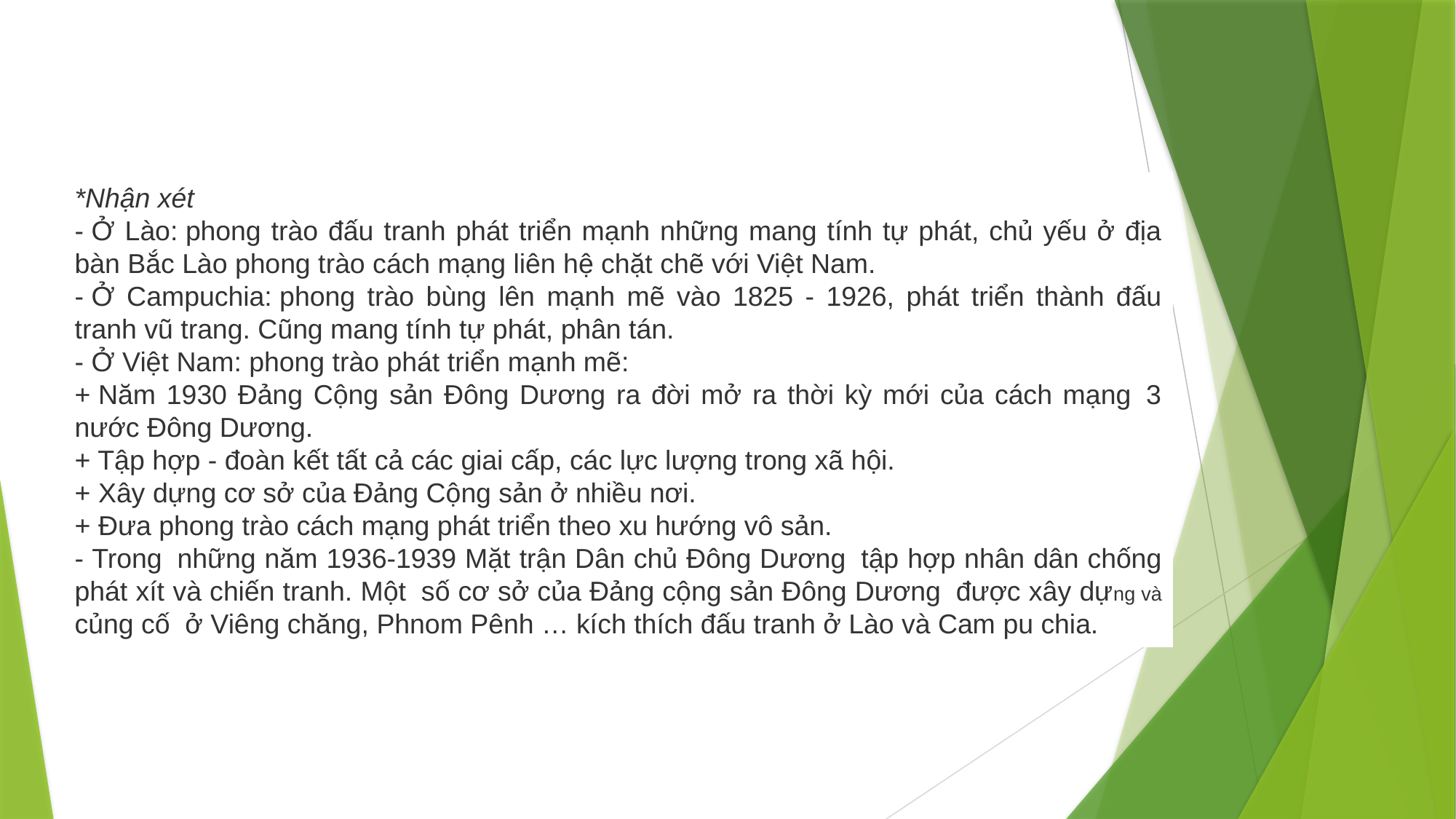

#
*Nhận xét
- Ở Lào: phong trào đấu tranh phát triển mạnh những mang tính tự phát, chủ yếu ở địa bàn Bắc Lào phong trào cách mạng liên hệ chặt chẽ với Việt Nam.
- Ở Campuchia: phong trào bùng lên mạnh mẽ vào 1825 - 1926, phát triển thành đấu tranh vũ trang. Cũng mang tính tự phát, phân tán.
- Ở Việt Nam: phong trào phát triển mạnh mẽ:
+ Năm 1930 Đảng Cộng sản Đông Dương ra đời mở ra thời kỳ mới của cách mạng  3 nước Đông Dương.
+ Tập hợp - đoàn kết tất cả các giai cấp, các lực lượng trong xã hội.
+ Xây dựng cơ sở của Đảng Cộng sản ở nhiều nơi.
+ Đưa phong trào cách mạng phát triển theo xu hướng vô sản.
- Trong  những năm 1936-1939 Mặt trận Dân chủ Đông Dương  tập hợp nhân dân chống phát xít và chiến tranh. Một  số cơ sở của Đảng cộng sản Đông Dương  được xây dựng và củng cố  ở Viêng chăng, Phnom Pênh … kích thích đấu tranh ở Lào và Cam pu chia.